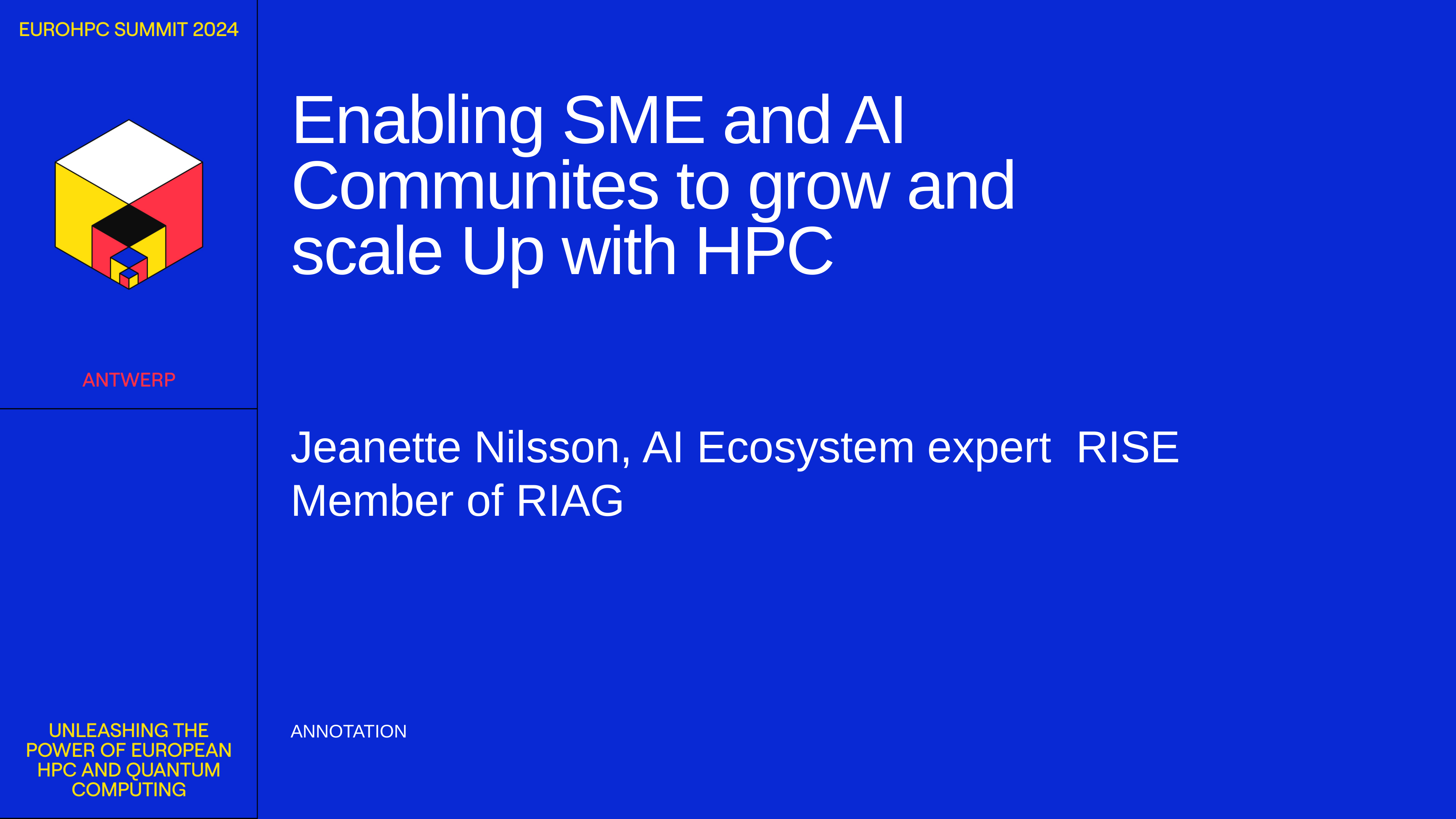

Enabling SME and AI Communites to grow and scale Up with HPC
Jeanette Nilsson, AI Ecosystem expert  RISE Member of RIAG
ANNOTATION